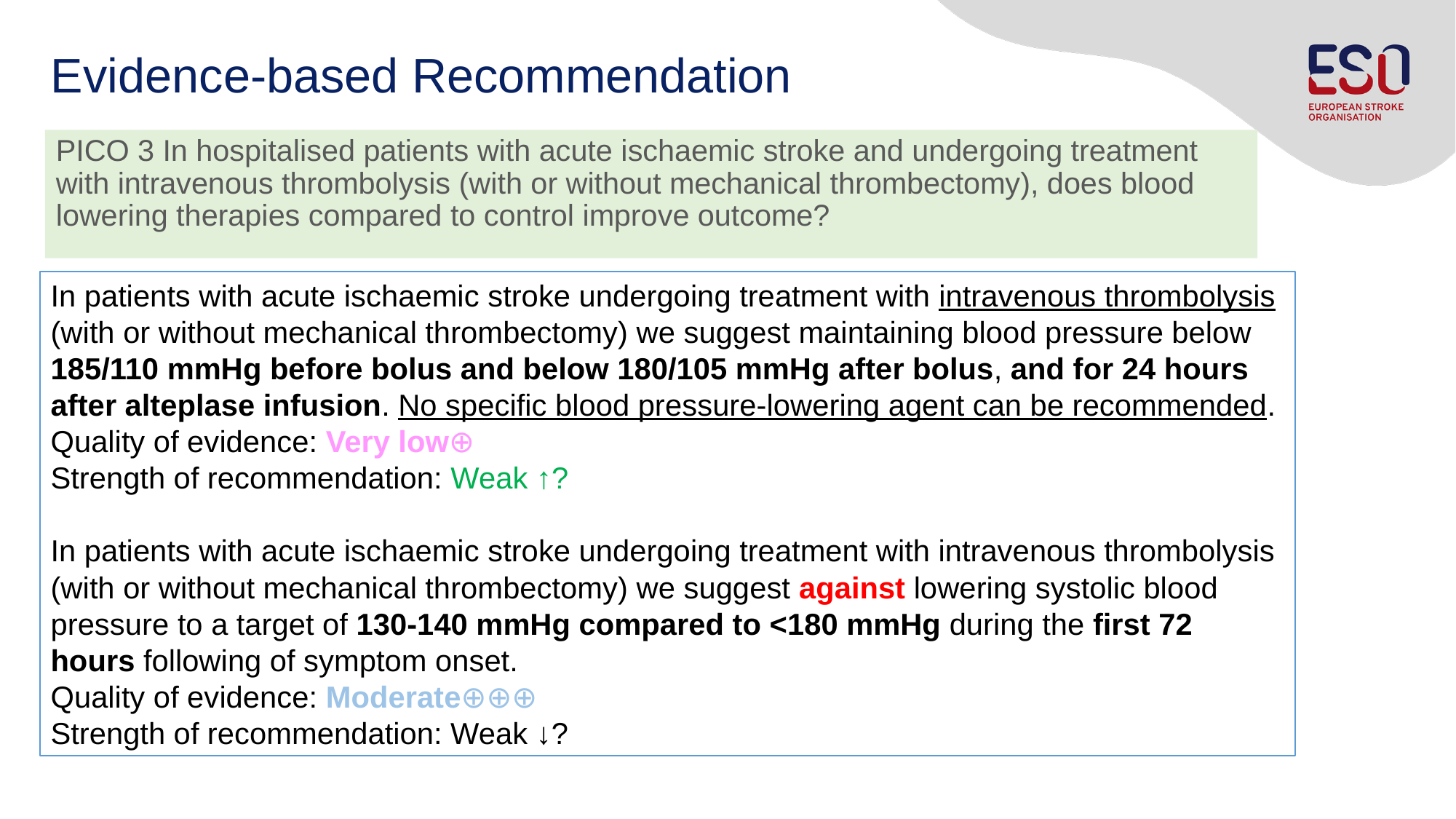

# Evidence-based Recommendation
PICO 3 In hospitalised patients with acute ischaemic stroke and undergoing treatment with intravenous thrombolysis (with or without mechanical thrombectomy), does blood lowering therapies compared to control improve outcome?

In patients with acute ischaemic stroke undergoing treatment with intravenous thrombolysis (with or without mechanical thrombectomy) we suggest maintaining blood pressure below 185/110 mmHg before bolus and below 180/105 mmHg after bolus, and for 24 hours after alteplase infusion. No specific blood pressure-lowering agent can be recommended.
Quality of evidence: Very low⊕
Strength of recommendation: Weak ↑?

In patients with acute ischaemic stroke undergoing treatment with intravenous thrombolysis (with or without mechanical thrombectomy) we suggest against lowering systolic blood pressure to a target of 130-140 mmHg compared to <180 mmHg during the first 72 hours following of symptom onset.
Quality of evidence: Moderate⊕⊕⊕
Strength of recommendation: Weak ↓?